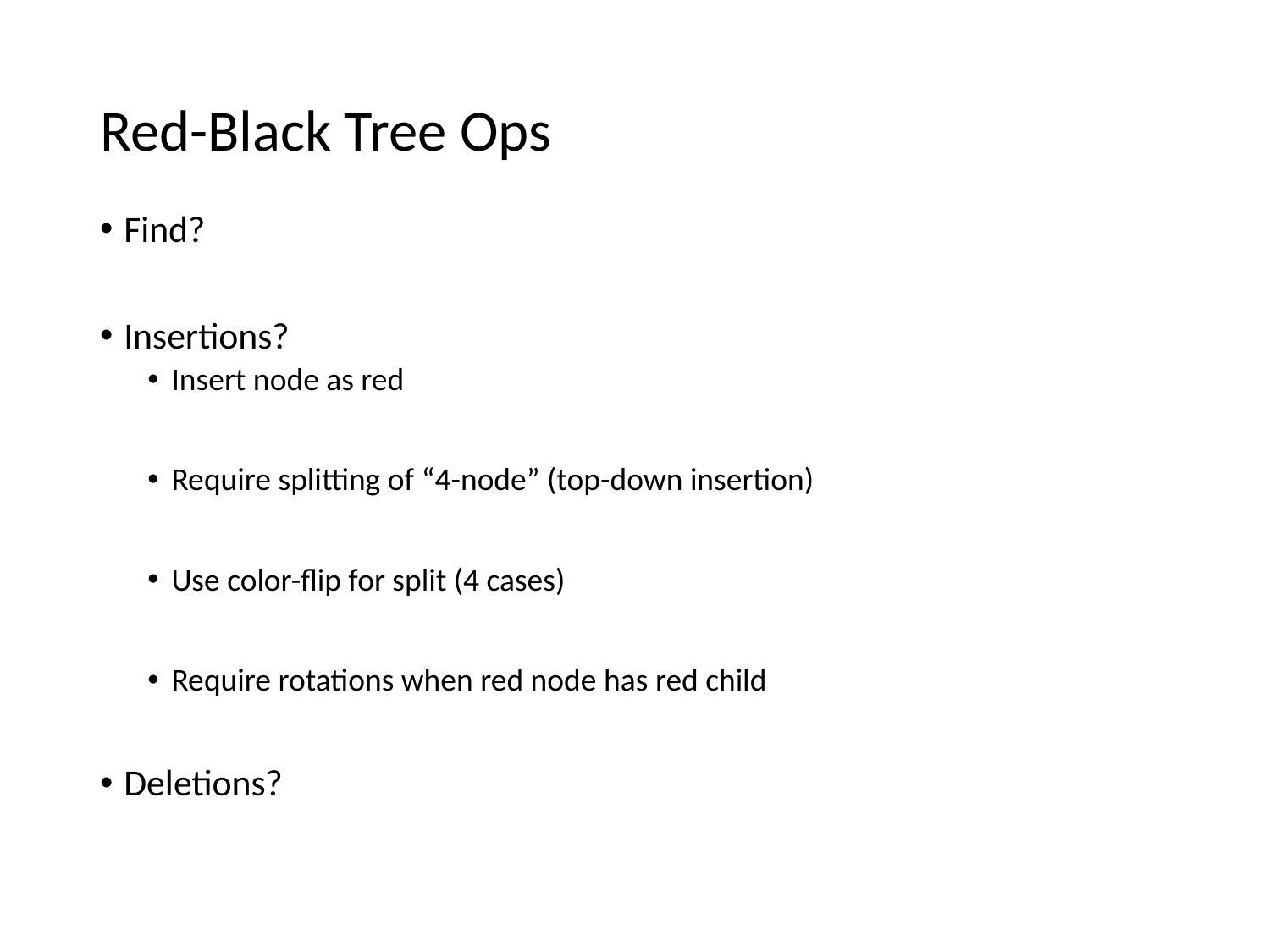

# Red-Black Tree Ops
Find?

Insertions?
Insert node as red

Require splitting of “4-node” (top-down insertion)

Use color-flip for split (4 cases)

Require rotations when red node has red child

Deletions?